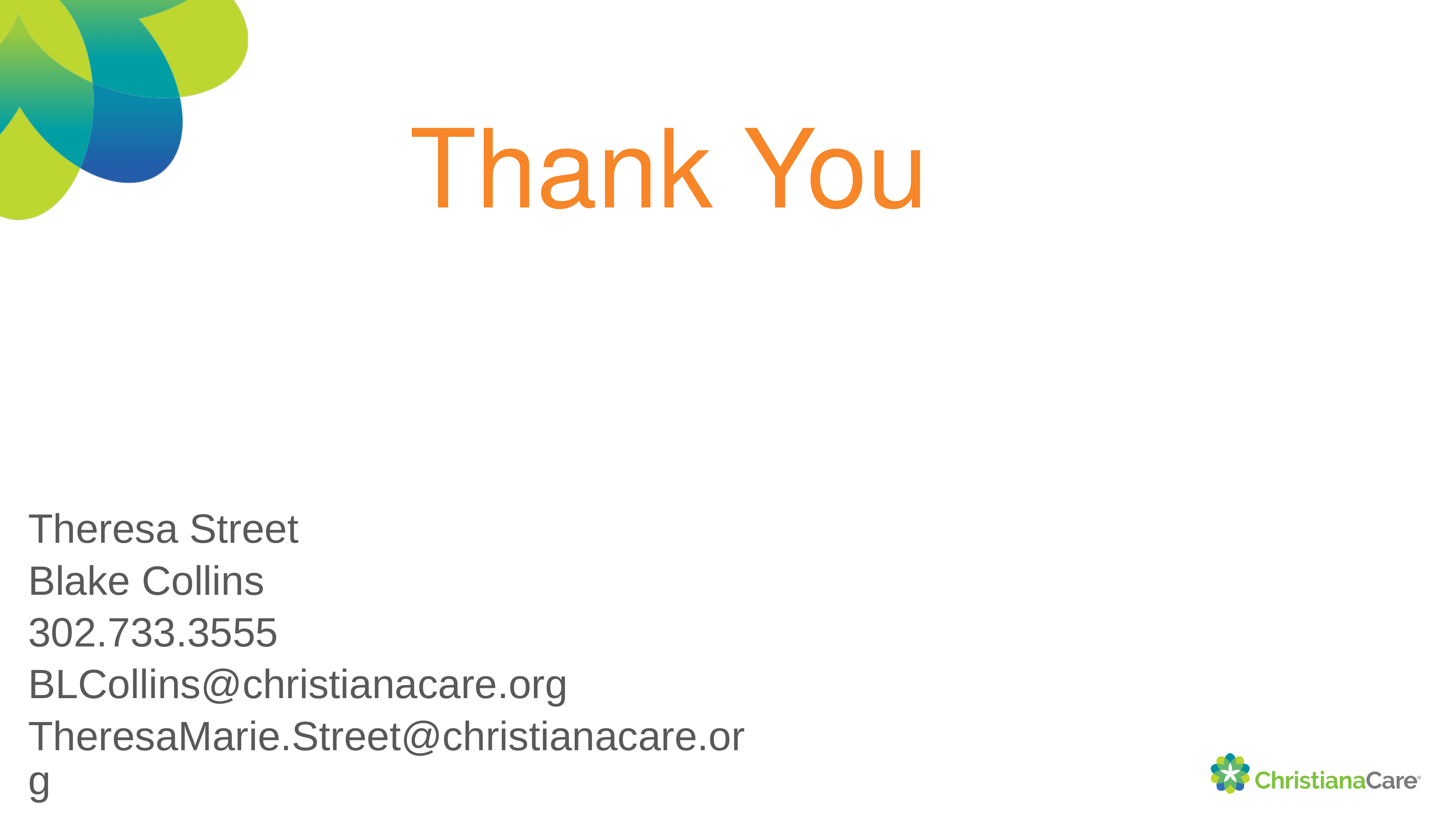

Thank You
Theresa Street
Blake Collins
302.733.3555
BLCollins@christianacare.org
TheresaMarie.Street@christianacare.org